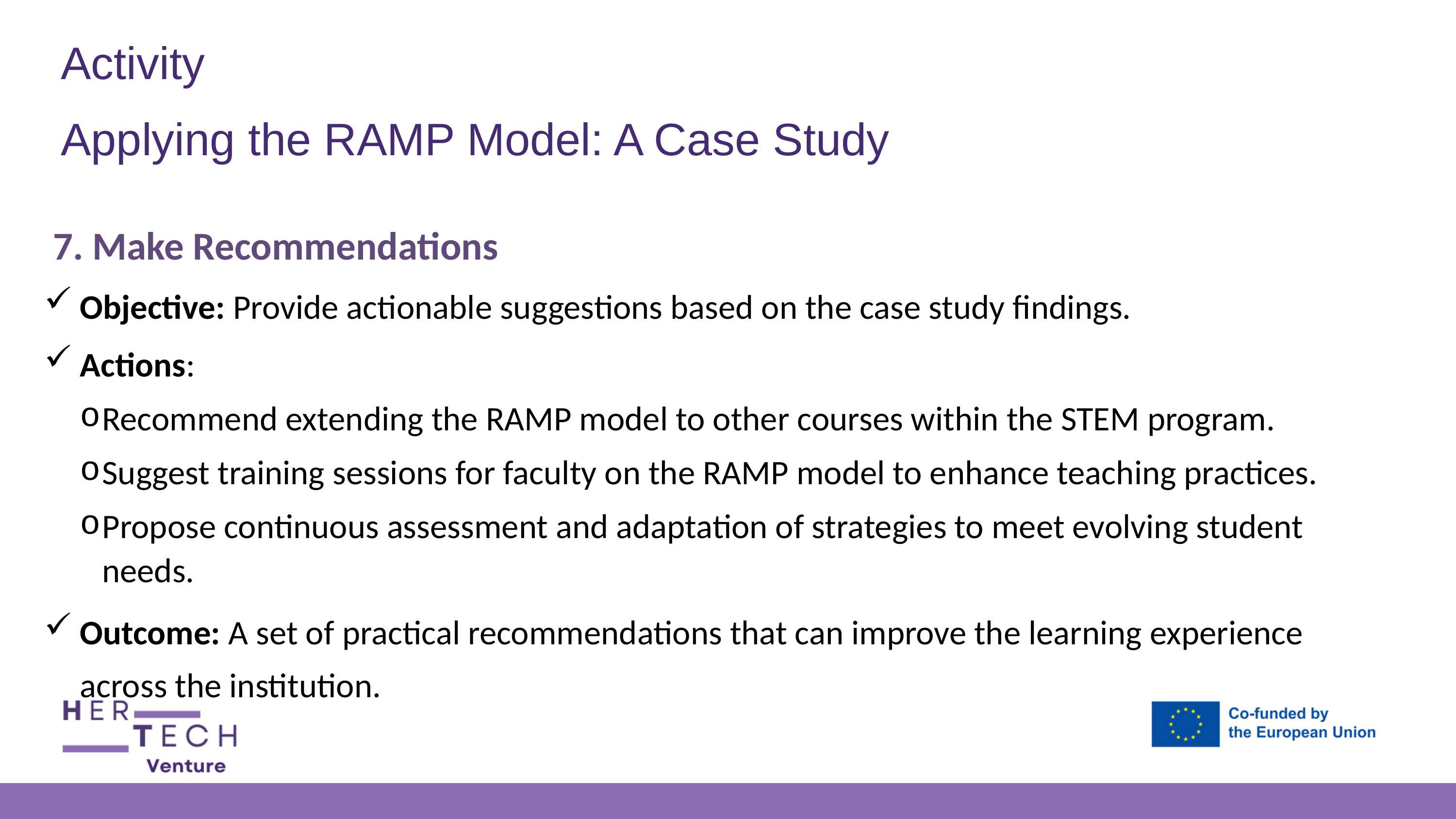

Activity
Applying the RAMP Model: A Case Study

7. Make Recommendations
Objective: Provide actionable suggestions based on the case study findings.
Actions:
Recommend extending the RAMP model to other courses within the STEM program.
Suggest training sessions for faculty on the RAMP model to enhance teaching practices.
Propose continuous assessment and adaptation of strategies to meet evolving student needs.
Outcome: A set of practical recommendations that can improve the learning experience across the institution.